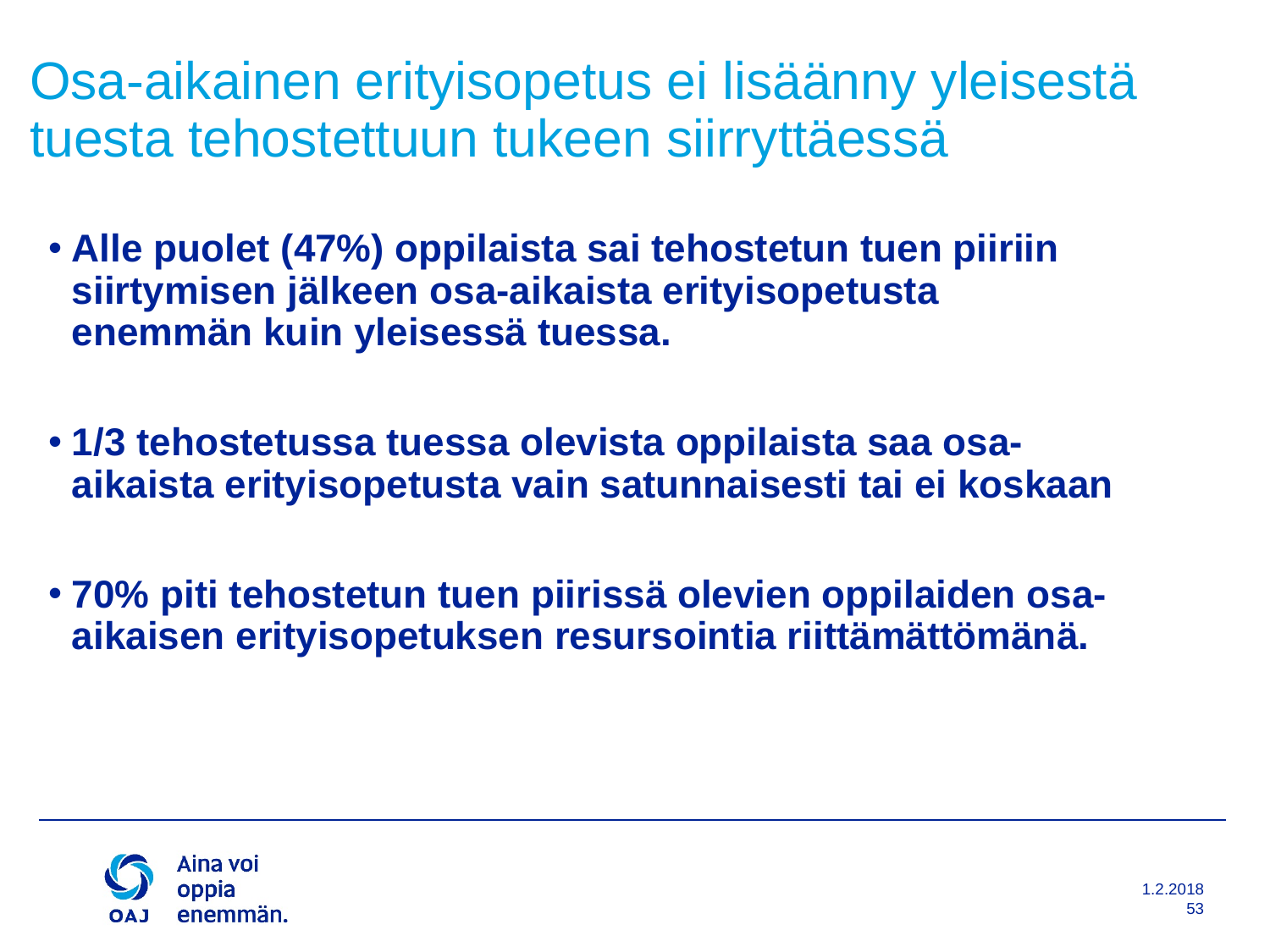

# Osa-aikainen erityisopetus ei lisäänny yleisestä tuesta tehostettuun tukeen siirryttäessä
Alle puolet (47%) oppilaista sai tehostetun tuen piiriin siirtymisen jälkeen osa-aikaista erityisopetusta enemmän kuin yleisessä tuessa.

1/3 tehostetussa tuessa olevista oppilaista saa osa-aikaista erityisopetusta vain satunnaisesti tai ei koskaan

70% piti tehostetun tuen piirissä olevien oppilaiden osa-aikaisen erityisopetuksen resursointia riittämättömänä.